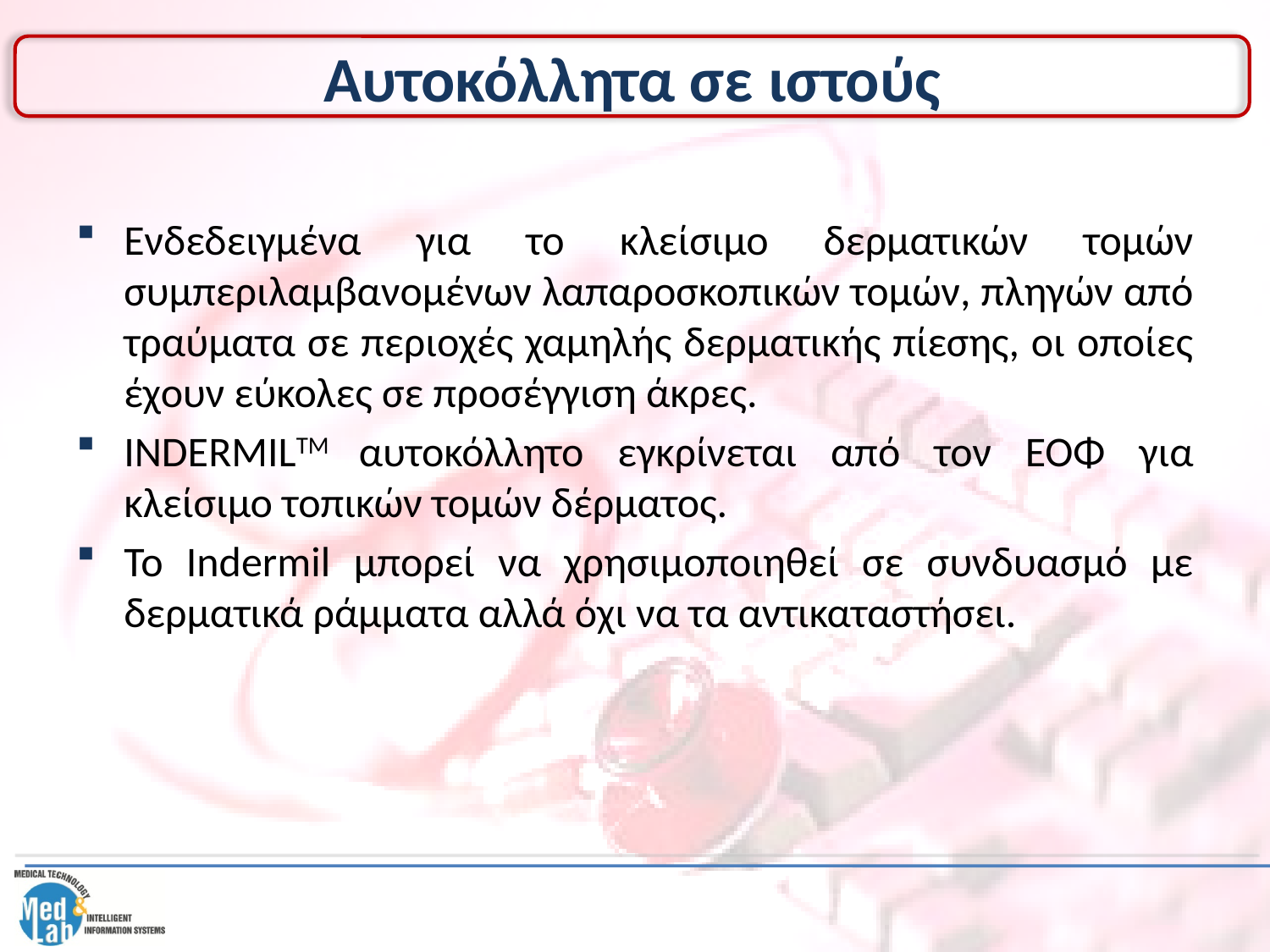

# Αυτοκόλλητα σε ιστούς

Ενδεδειγμένα για το κλείσιμο δερματικών τομών συμπεριλαμβανομένων λαπαροσκοπικών τομών, πληγών από τραύματα σε περιοχές χαμηλής δερματικής πίεσης, οι οποίες έχουν εύκολες σε προσέγγιση άκρες.
INDERMILTM αυτοκόλλητο εγκρίνεται από τον ΕΟΦ για κλείσιμο τοπικών τομών δέρματος.
Το Indermil μπορεί να χρησιμοποιηθεί σε συνδυασμό με δερματικά ράμματα αλλά όχι να τα αντικαταστήσει.